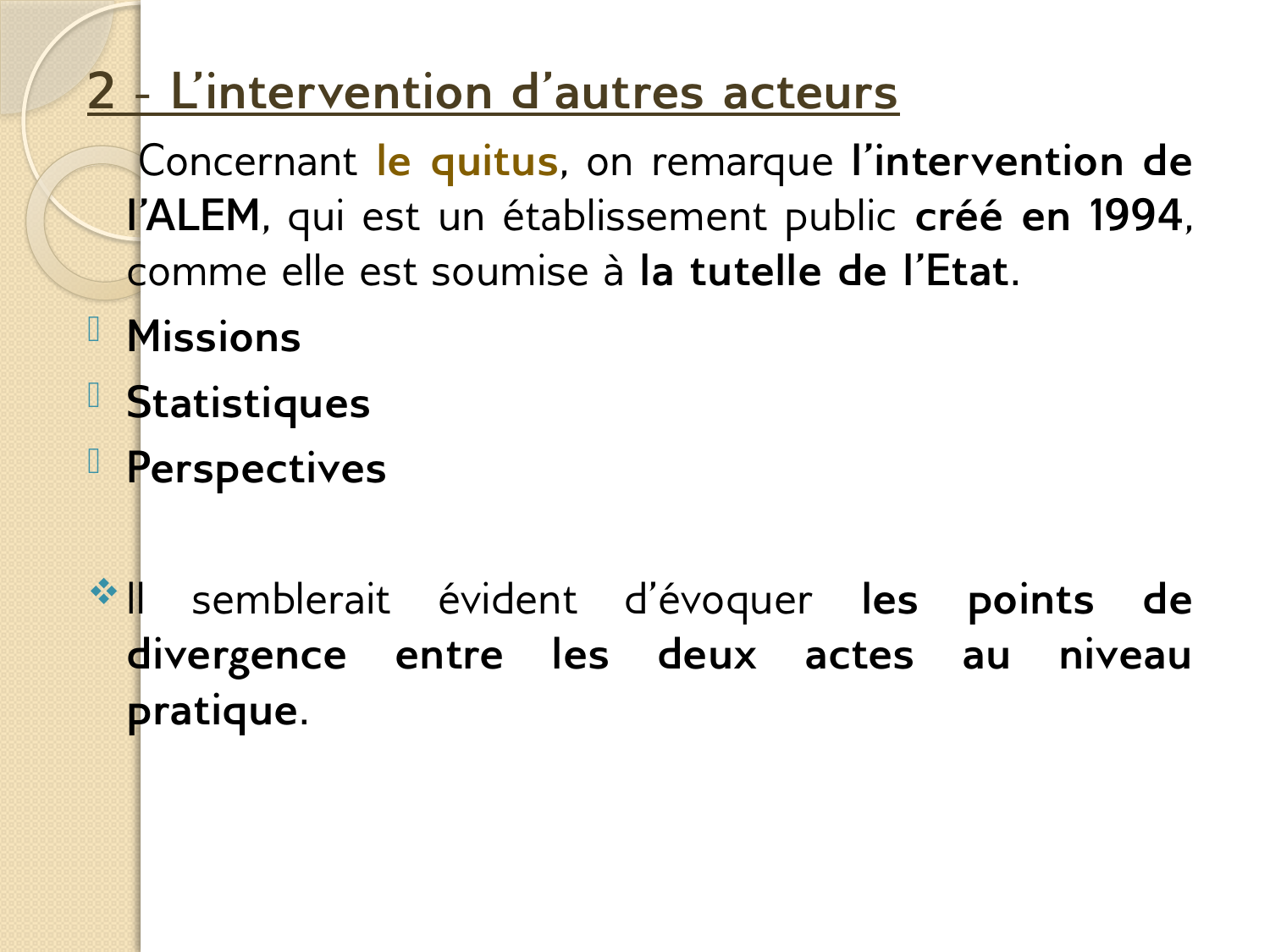

2 - L’intervention d’autres acteurs
   Concernant le quitus, on remarque l’intervention de l’ALEM, qui est un établissement public créé en 1994, comme elle est soumise à la tutelle de l’Etat.
Missions
Statistiques
Perspectives

Il semblerait évident d’évoquer les points de divergence entre les deux actes au niveau pratique.